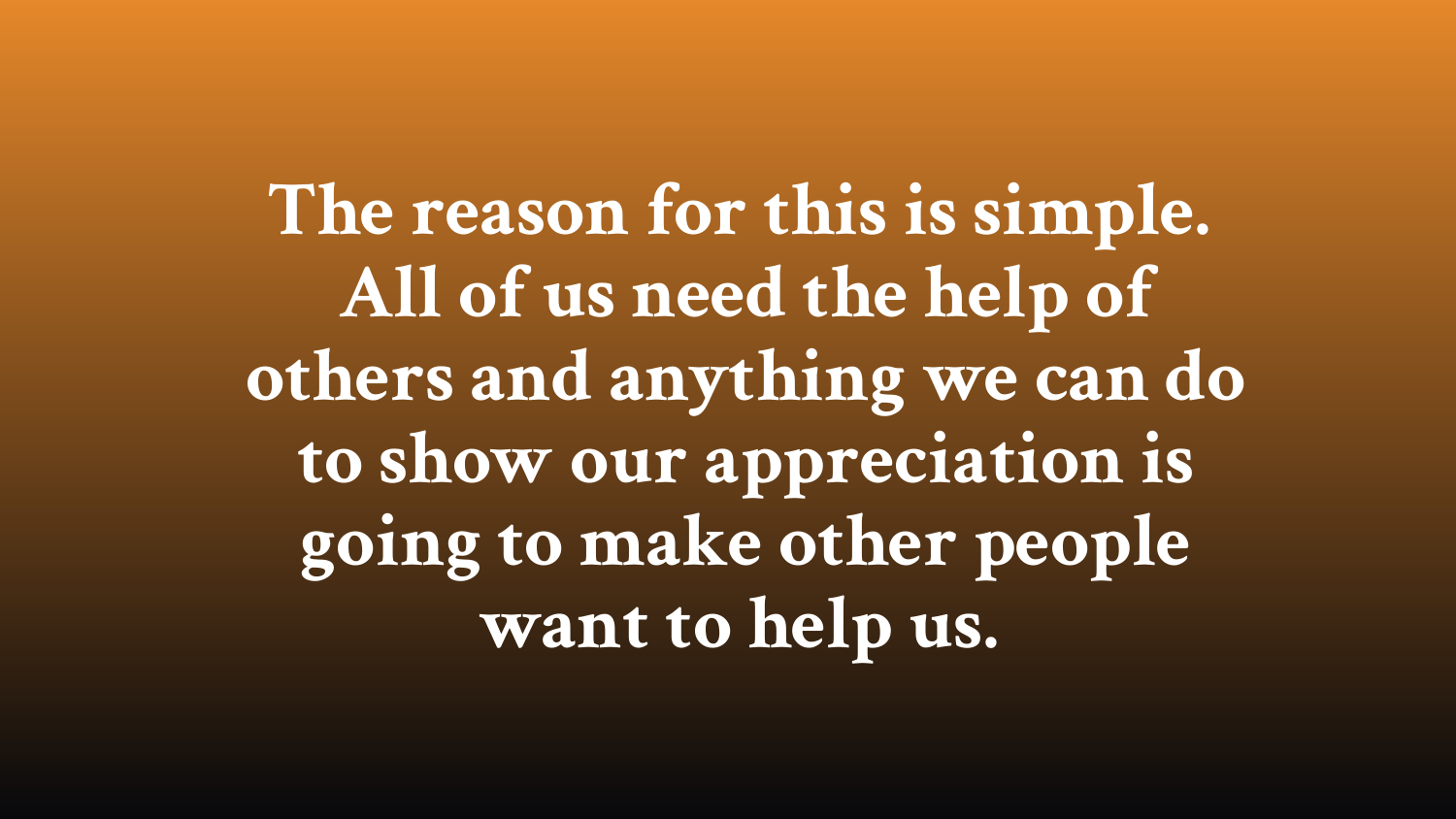

The reason for this is simple. All of us need the help of others and anything we can do to show our appreciation is going to make other people want to help us.